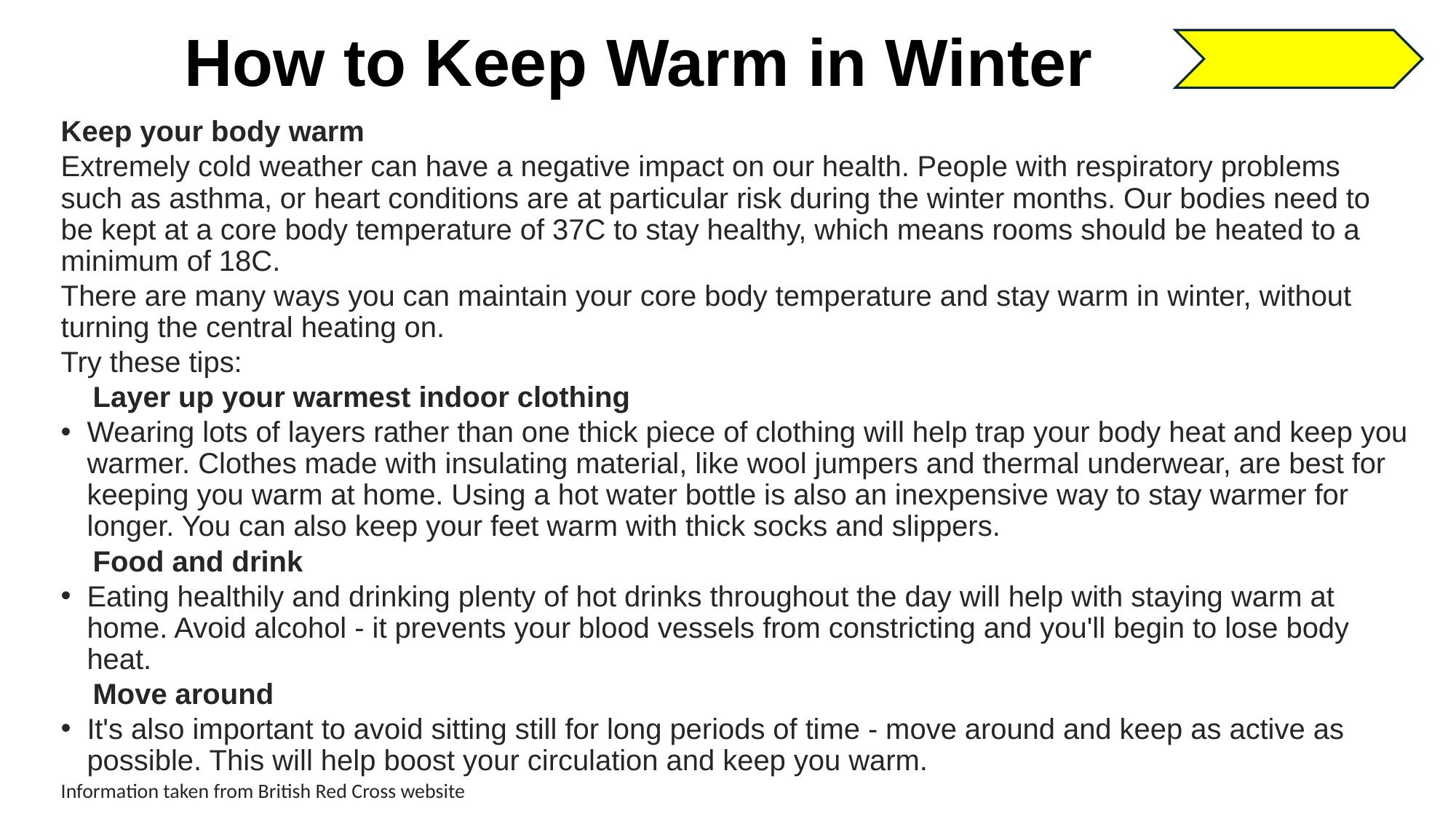

# How to Keep Warm in Winter

Keep your body warm
Extremely cold weather can have a negative impact on our health. People with respiratory problems such as asthma, or heart conditions are at particular risk during the winter months. Our bodies need to be kept at a core body temperature of 37C to stay healthy, which means rooms should be heated to a minimum of 18C.
There are many ways you can maintain your core body temperature and stay warm in winter, without turning the central heating on.
Try these tips:
    Layer up your warmest indoor clothing
Wearing lots of layers rather than one thick piece of clothing will help trap your body heat and keep you warmer. Clothes made with insulating material, like wool jumpers and thermal underwear, are best for keeping you warm at home. Using a hot water bottle is also an inexpensive way to stay warmer for longer. You can also keep your feet warm with thick socks and slippers.
    Food and drink
Eating healthily and drinking plenty of hot drinks throughout the day will help with staying warm at home. Avoid alcohol - it prevents your blood vessels from constricting and you'll begin to lose body heat.
    Move around
It's also important to avoid sitting still for long periods of time - move around and keep as active as possible. This will help boost your circulation and keep you warm.
Information taken from British Red Cross website